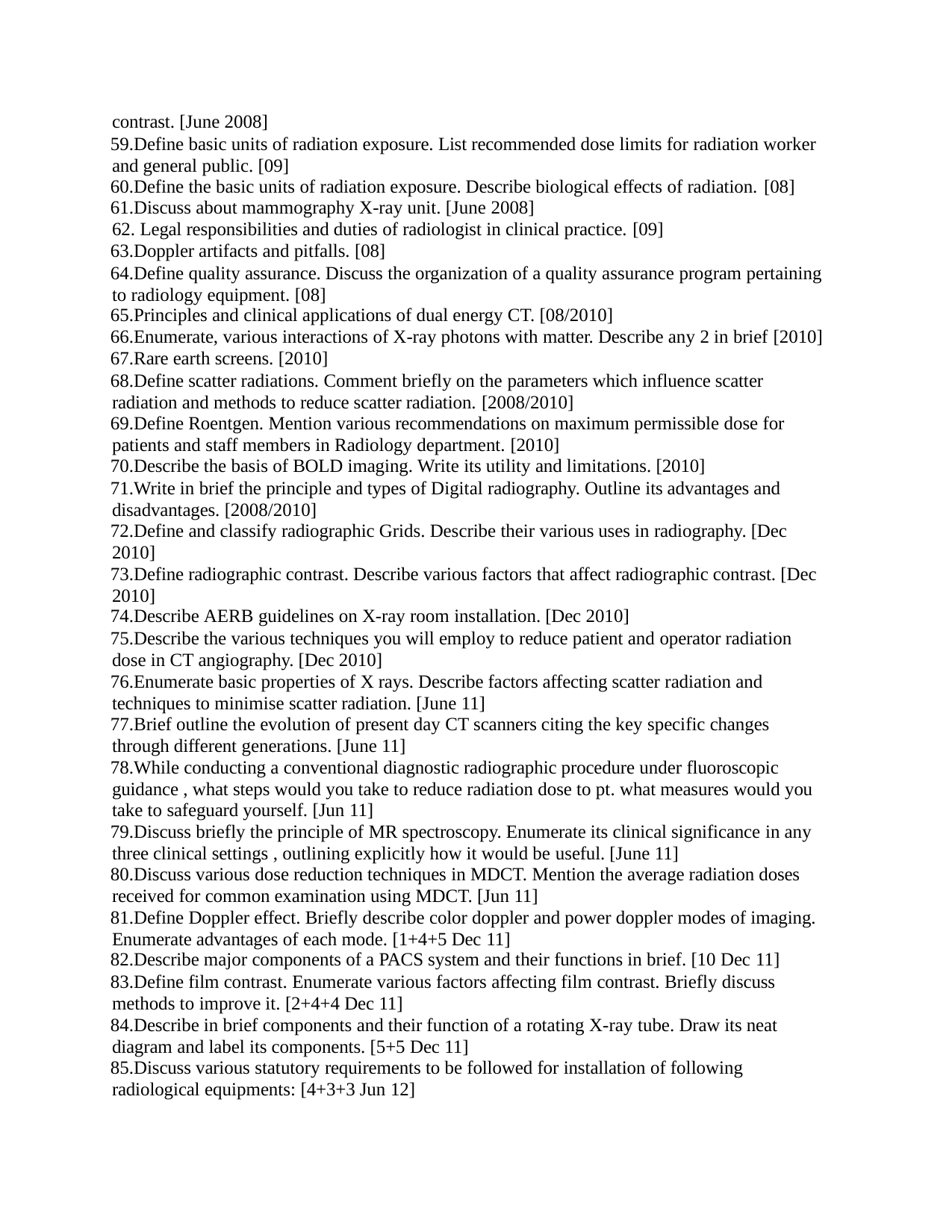

contrast. [June 2008]
Define basic units of radiation exposure. List recommended dose limits for radiation worker  and general public. [09]
Define the basic units of radiation exposure. Describe biological effects of radiation. [08]
Discuss about mammography X-ray unit. [June 2008]
Legal responsibilities and duties of radiologist in clinical practice. [09]
Doppler artifacts and pitfalls. [08]
Define quality assurance. Discuss the organization of a quality assurance program pertaining  to radiology equipment. [08]
Principles and clinical applications of dual energy CT. [08/2010]
Enumerate, various interactions of X-ray photons with matter. Describe any 2 in brief [2010]
Rare earth screens. [2010]
Define scatter radiations. Comment briefly on the parameters which influence scatter  radiation and methods to reduce scatter radiation. [2008/2010]
Define Roentgen. Mention various recommendations on maximum permissible dose for  patients and staff members in Radiology department. [2010]
Describe the basis of BOLD imaging. Write its utility and limitations. [2010]
Write in brief the principle and types of Digital radiography. Outline its advantages and  disadvantages. [2008/2010]
Define and classify radiographic Grids. Describe their various uses in radiography. [Dec  2010]
Define radiographic contrast. Describe various factors that affect radiographic contrast. [Dec  2010]
Describe AERB guidelines on X-ray room installation. [Dec 2010]
Describe the various techniques you will employ to reduce patient and operator radiation  dose in CT angiography. [Dec 2010]
Enumerate basic properties of X rays. Describe factors affecting scatter radiation and  techniques to minimise scatter radiation. [June 11]
Brief outline the evolution of present day CT scanners citing the key specific changes  through different generations. [June 11]
While conducting a conventional diagnostic radiographic procedure under fluoroscopic  guidance , what steps would you take to reduce radiation dose to pt. what measures would you  take to safeguard yourself. [Jun 11]
Discuss briefly the principle of MR spectroscopy. Enumerate its clinical significance in any  three clinical settings , outlining explicitly how it would be useful. [June 11]
Discuss various dose reduction techniques in MDCT. Mention the average radiation doses  received for common examination using MDCT. [Jun 11]
Define Doppler effect. Briefly describe color doppler and power doppler modes of imaging.  Enumerate advantages of each mode. [1+4+5 Dec 11]
Describe major components of a PACS system and their functions in brief. [10 Dec 11]
Define film contrast. Enumerate various factors affecting film contrast. Briefly discuss  methods to improve it. [2+4+4 Dec 11]
Describe in brief components and their function of a rotating X-ray tube. Draw its neat  diagram and label its components. [5+5 Dec 11]
Discuss various statutory requirements to be followed for installation of following  radiological equipments: [4+3+3 Jun 12]